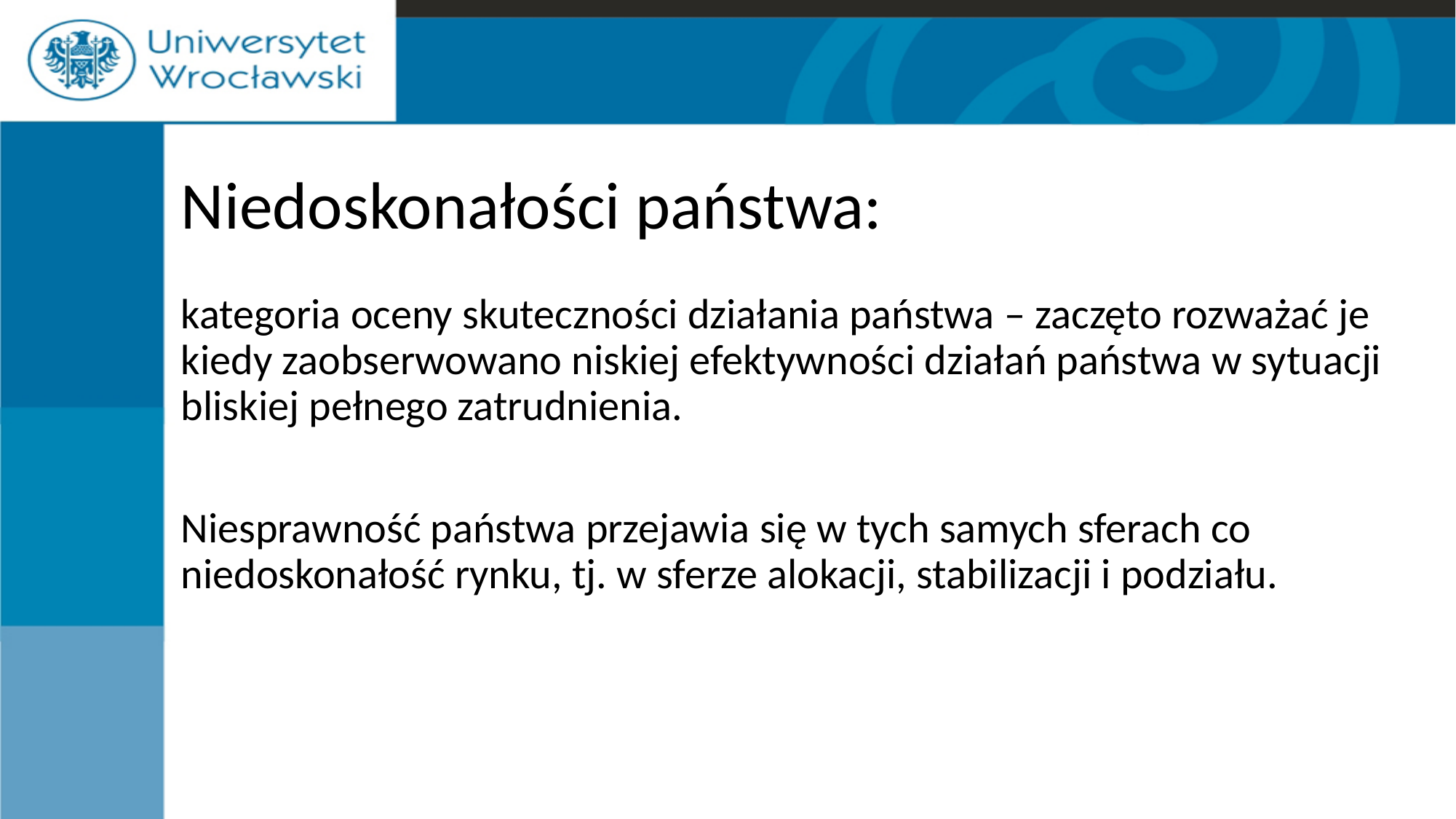

# Niedoskonałości państwa:
kategoria oceny skuteczności działania państwa – zaczęto rozważać je kiedy zaobserwowano niskiej efektywności działań państwa w sytuacji bliskiej pełnego zatrudnienia.

Niesprawność państwa przejawia się w tych samych sferach co niedoskonałość rynku, tj. w sferze alokacji, stabilizacji i podziału.